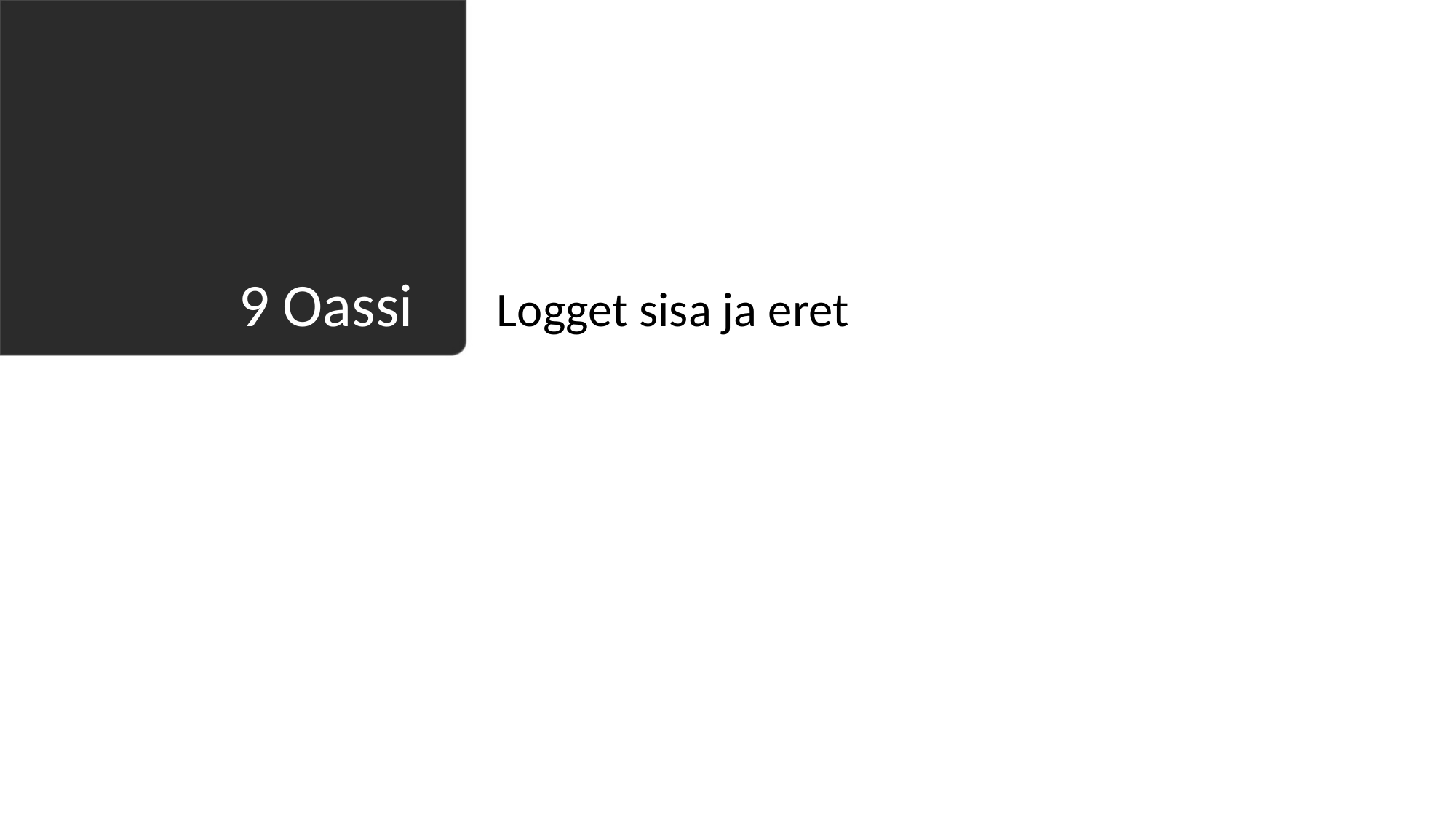

Logget sisa ja eret
# 9 Oassi